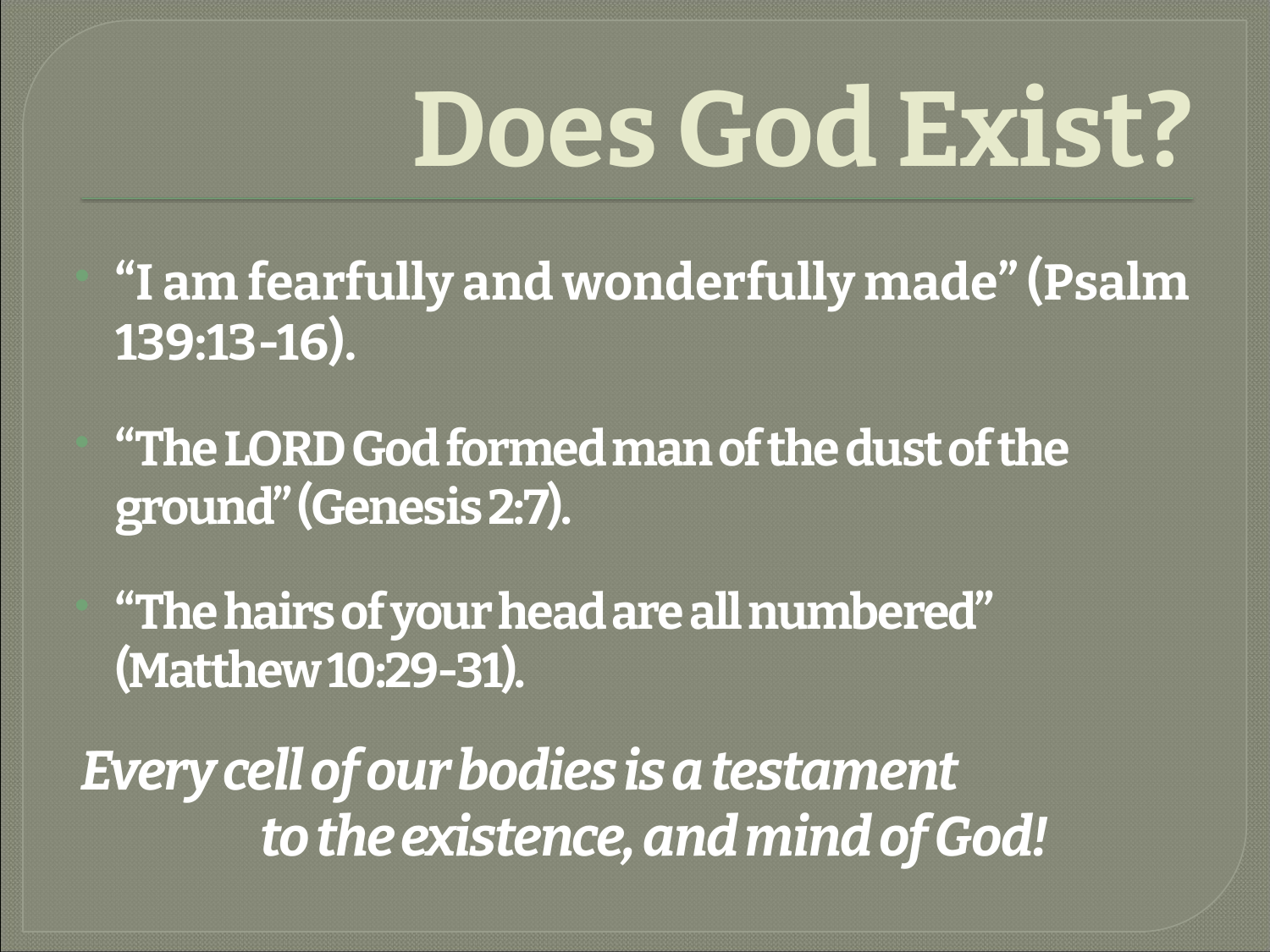

# Does God Exist?
“I am fearfully and wonderfully made” (Psalm 139:13-16).
“The LORD God formed man of the dust of the ground” (Genesis 2:7).
“The hairs of your head are all numbered” (Matthew 10:29-31).
Every cell of our bodies is a testament                              to the existence, and mind of God!